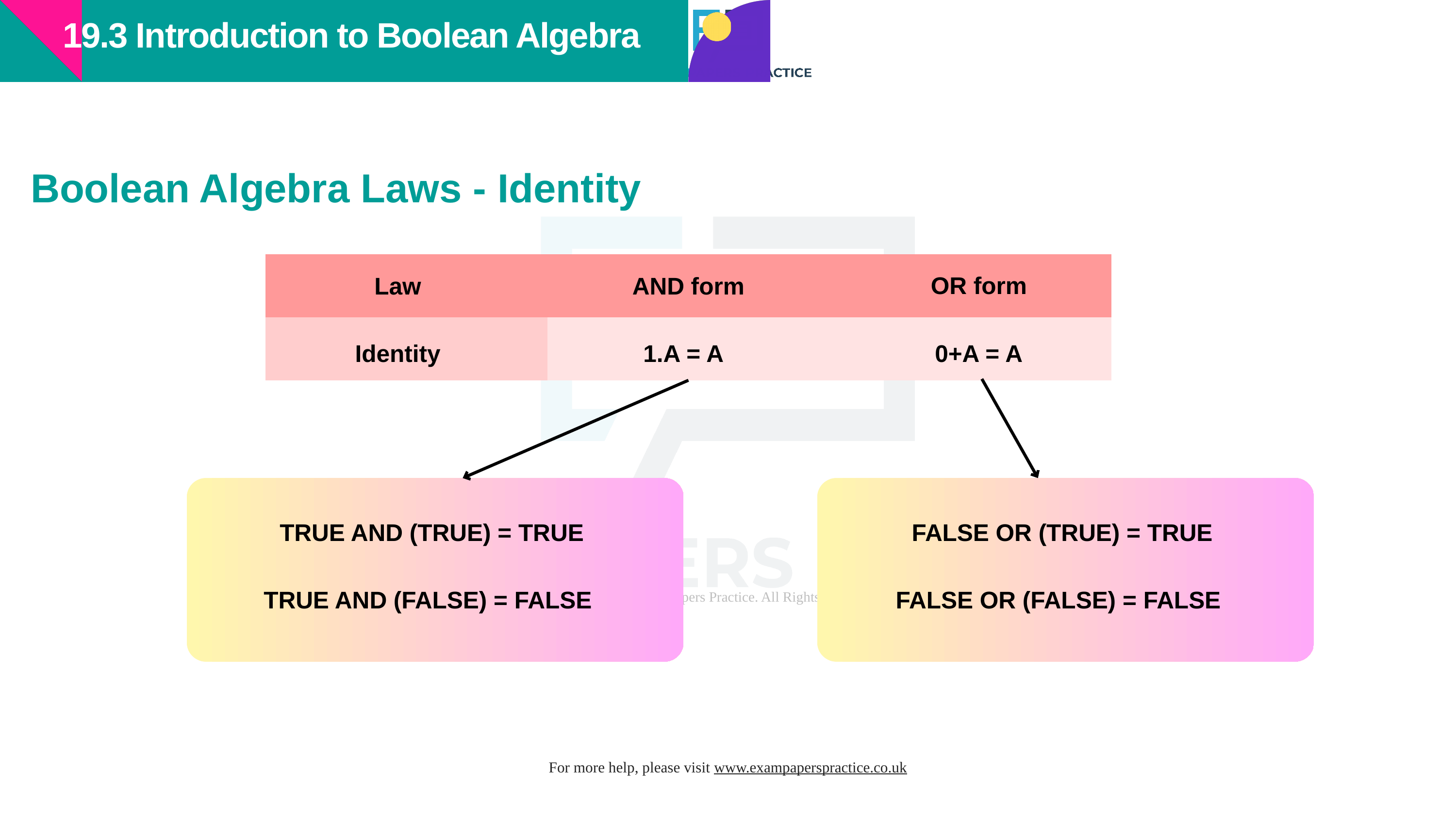

19.3 Introduction to Boolean Algebra
Boolean Algebra Laws - Identity
|  |  |  |
| --- | --- | --- |
|  |  |  |
OR form
Law
AND form
Identity
1.A = A
0+A = A

TRUE AND (TRUE) = TRUE
FALSE OR (TRUE) = TRUE
TRUE AND (FALSE) = FALSE
FALSE OR (FALSE) = FALSE